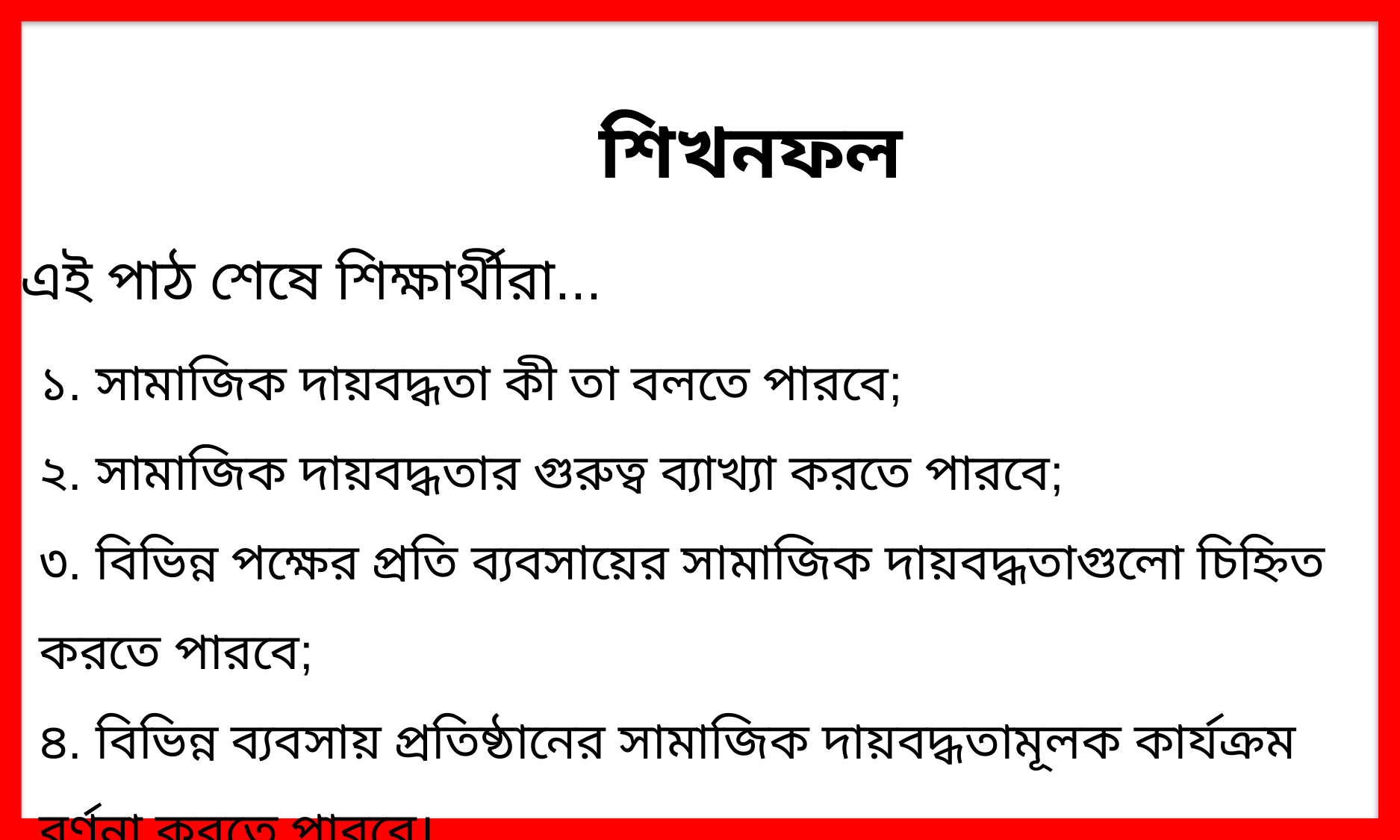

শিখনফল
এই পাঠ শেষে শিক্ষার্থীরা...
১. সামাজিক দায়বদ্ধতা কী তা বলতে পারবে;
২. সামাজিক দায়বদ্ধতার গুরুত্ব ব্যাখ্যা করতে পারবে;
৩. বিভিন্ন পক্ষের প্রতি ব্যবসায়ের সামাজিক দায়বদ্ধতাগুলো চিহ্নিত করতে পারবে;
৪. বিভিন্ন ব্যবসায় প্রতিষ্ঠানের সামাজিক দায়বদ্ধতামূলক কার্যক্রম বর্ণনা করতে পারবে।